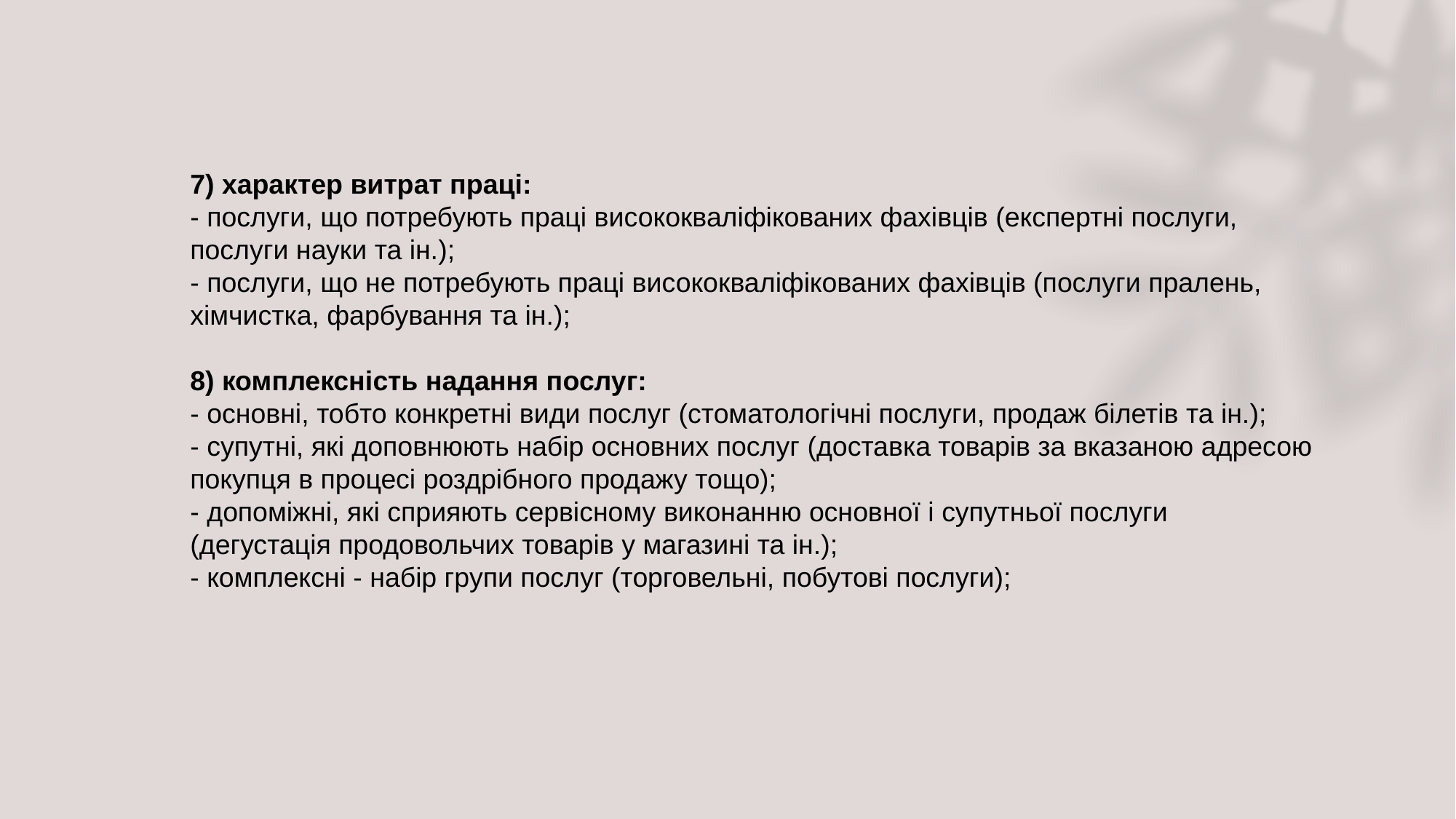

7) характер витрат праці:
- послуги, що потребують праці висококваліфікованих фахівців (експертні послуги, послуги науки та ін.);
- послуги, що не потребують праці висококваліфікованих фахівців (послуги пралень, хімчистка, фарбування та ін.);

8) комплексність надання послуг:
- основні, тобто конкретні види послуг (стоматологічні послуги, продаж білетів та ін.);
- супутні, які доповнюють набір основних послуг (доставка товарів за вказаною адресою покупця в процесі роздрібного продажу тощо);
- допоміжні, які сприяють сервісному виконанню основної і супутньої послуги (дегустація продовольчих товарів у магазині та ін.);
- комплексні - набір групи послуг (торговельні, побутові послуги);